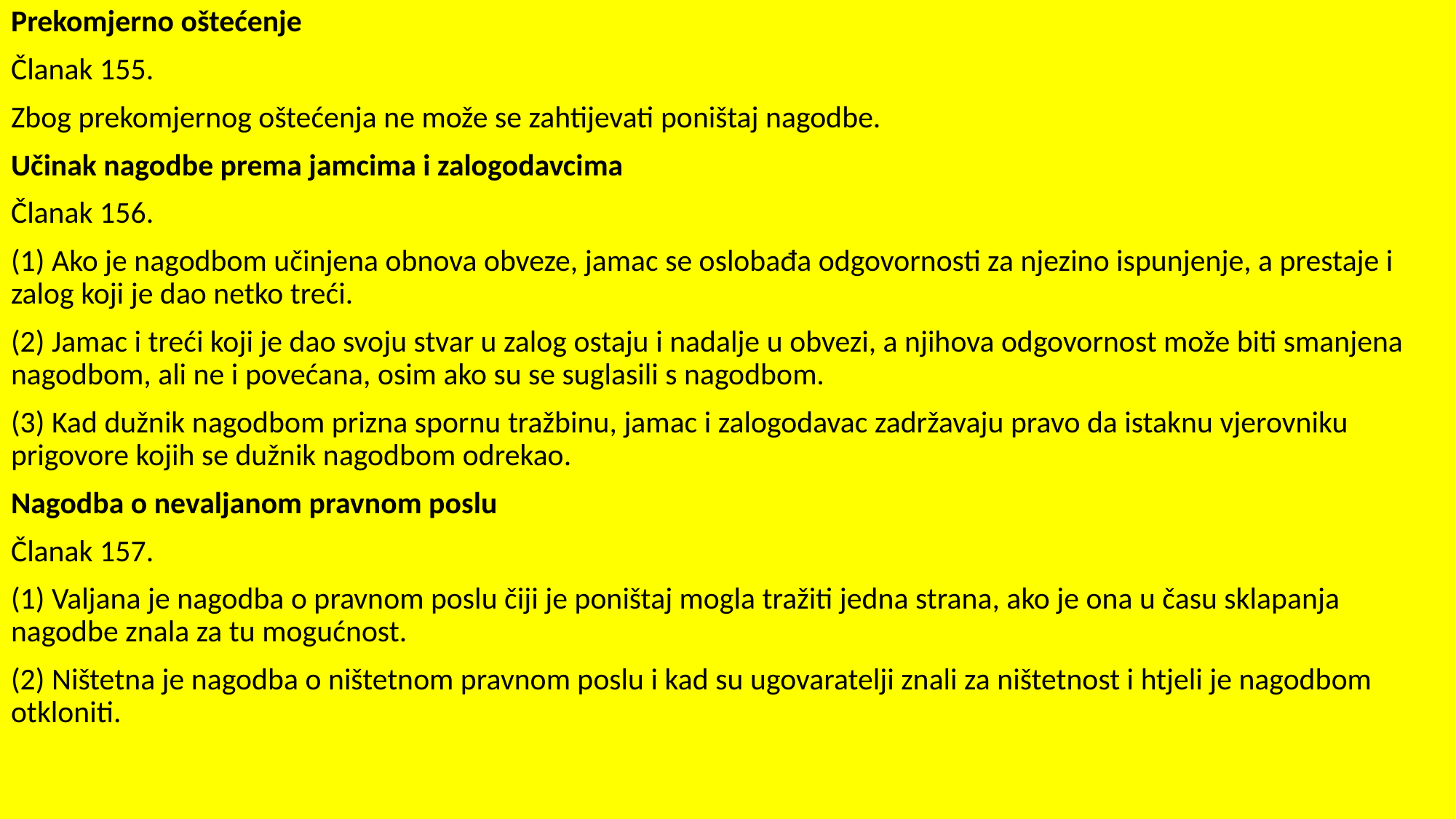

Prekomjerno oštećenje
Članak 155.
Zbog prekomjernog oštećenja ne može se zahtijevati poništaj nagodbe.
Učinak nagodbe prema jamcima i zalogodavcima
Članak 156.
(1) Ako je nagodbom učinjena obnova obveze, jamac se oslobađa odgovornosti za njezino ispunjenje, a prestaje i zalog koji je dao netko treći.
(2) Jamac i treći koji je dao svoju stvar u zalog ostaju i nadalje u obvezi, a njihova odgovornost može biti smanjena nagodbom, ali ne i povećana, osim ako su se suglasili s nagodbom.
(3) Kad dužnik nagodbom prizna spornu tražbinu, jamac i zalogodavac zadržavaju pravo da istaknu vjerovniku prigovore kojih se dužnik nagodbom odrekao.
Nagodba o nevaljanom pravnom poslu
Članak 157.
(1) Valjana je nagodba o pravnom poslu čiji je poništaj mogla tražiti jedna strana, ako je ona u času sklapanja nagodbe znala za tu mogućnost.
(2) Ništetna je nagodba o ništetnom pravnom poslu i kad su ugovaratelji znali za ništetnost i htjeli je nagodbom otkloniti.